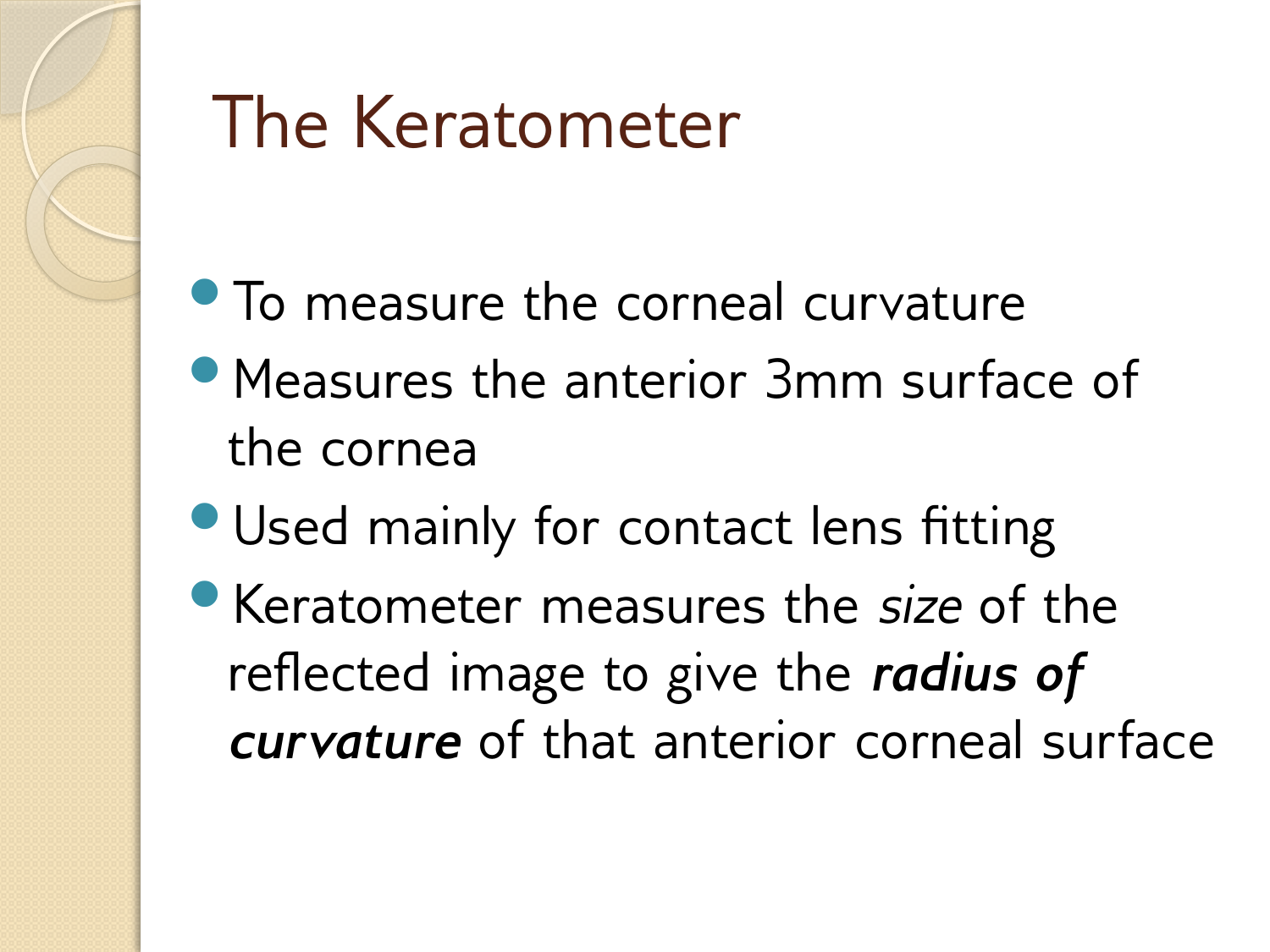

# The Keratometer
To measure the corneal curvature
Measures the anterior 3mm surface of the cornea
Used mainly for contact lens fitting
Keratometer measures the size of the reflected image to give the radius of curvature of that anterior corneal surface